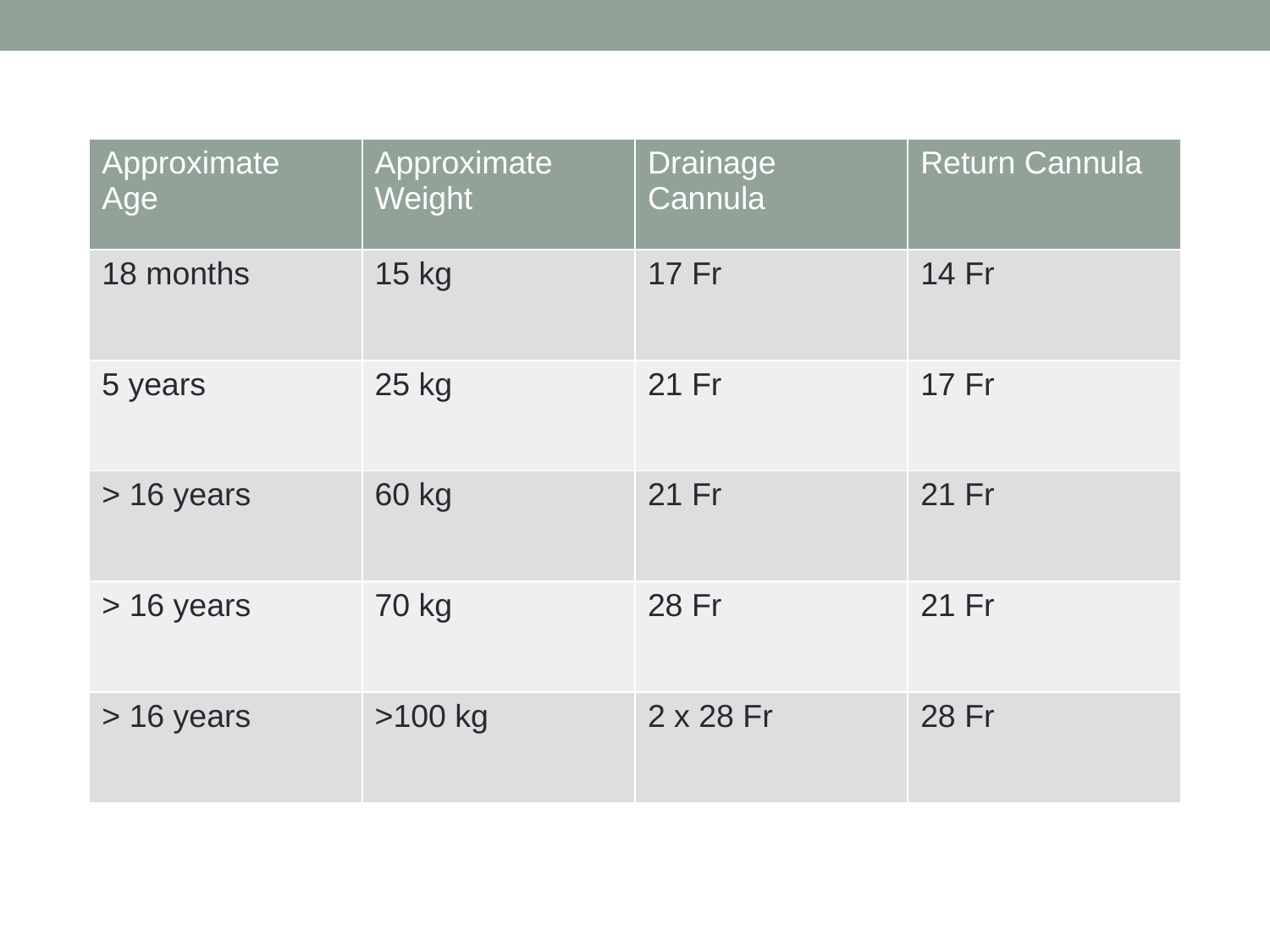

| Approximate Age | Approximate Weight | Drainage Cannula | Return Cannula |
| --- | --- | --- | --- |
| 18 months | 15 kg | 17 Fr | 14 Fr |
| 5 years | 25 kg | 21 Fr | 17 Fr |
| > 16 years | 60 kg | 21 Fr | 21 Fr |
| > 16 years | 70 kg | 28 Fr | 21 Fr |
| > 16 years | >100 kg | 2 x 28 Fr | 28 Fr |